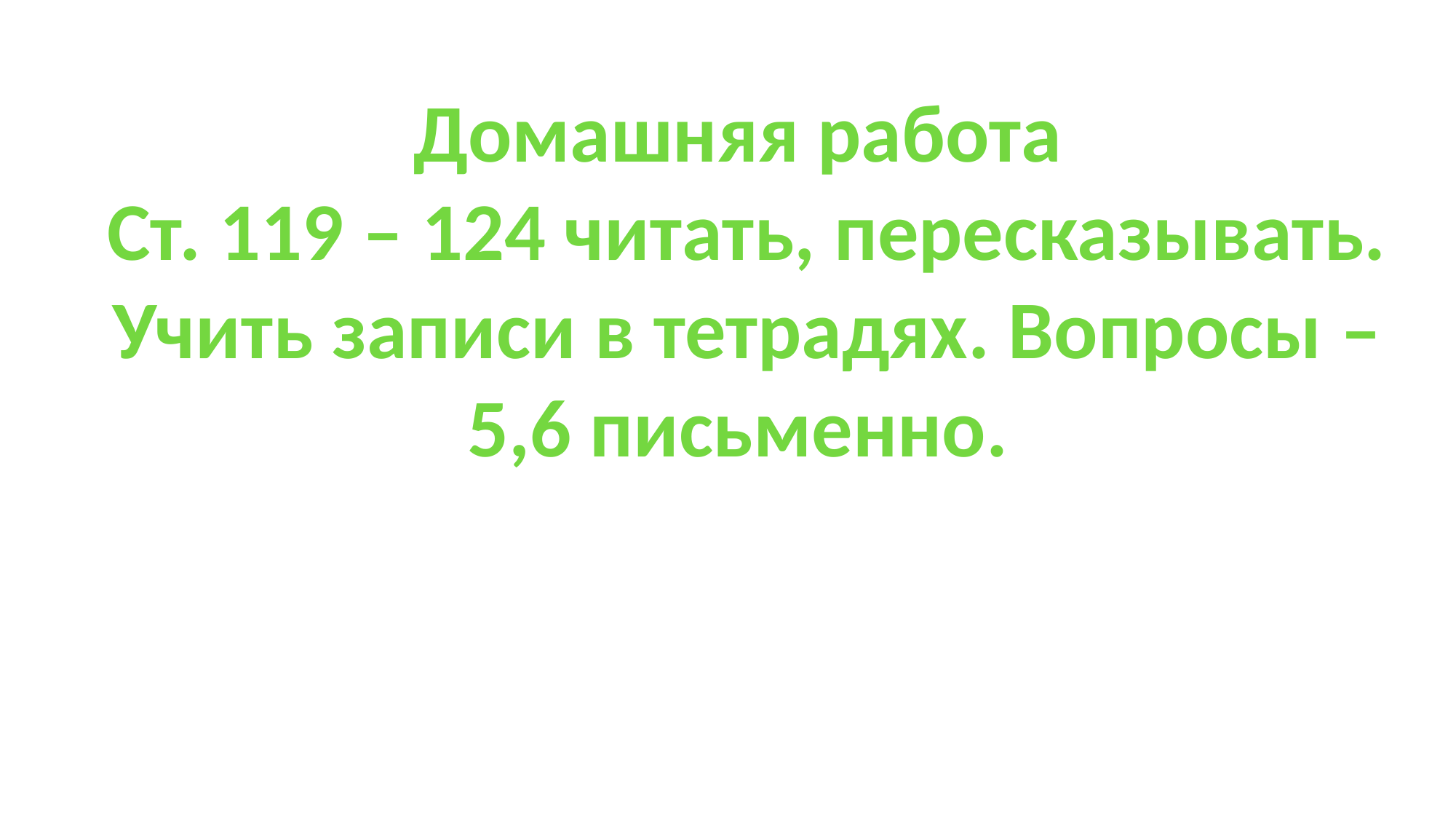

Домашняя работа
Ст. 119 – 124 читать, пересказывать. Учить записи в тетрадях. Вопросы – 5,6 письменно.